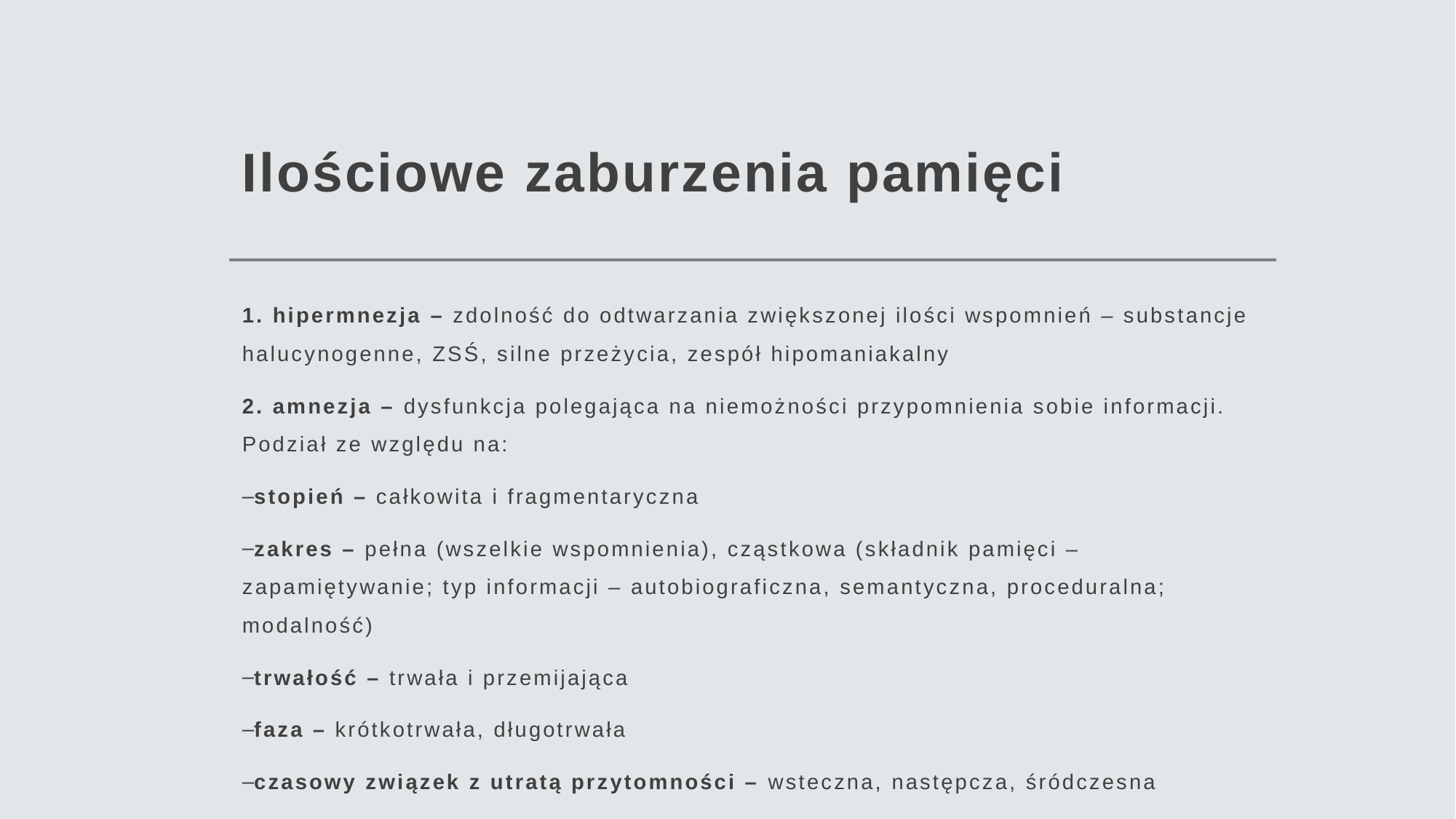

# Ilościowe zaburzenia pamięci
1. hipermnezja – zdolność do odtwarzania zwiększonej ilości wspomnień – substancje halucynogenne, ZSŚ, silne przeżycia, zespół hipomaniakalny
2. amnezja – dysfunkcja polegająca na niemożności przypomnienia sobie informacji. Podział ze względu na:
stopień – całkowita i fragmentaryczna
zakres – pełna (wszelkie wspomnienia), cząstkowa (składnik pamięci – zapamiętywanie; typ informacji – autobiograficzna, semantyczna, proceduralna; modalność)
trwałość – trwała i przemijająca
faza – krótkotrwała, długotrwała
czasowy związek z utratą przytomności – wsteczna, następcza, śródczesna